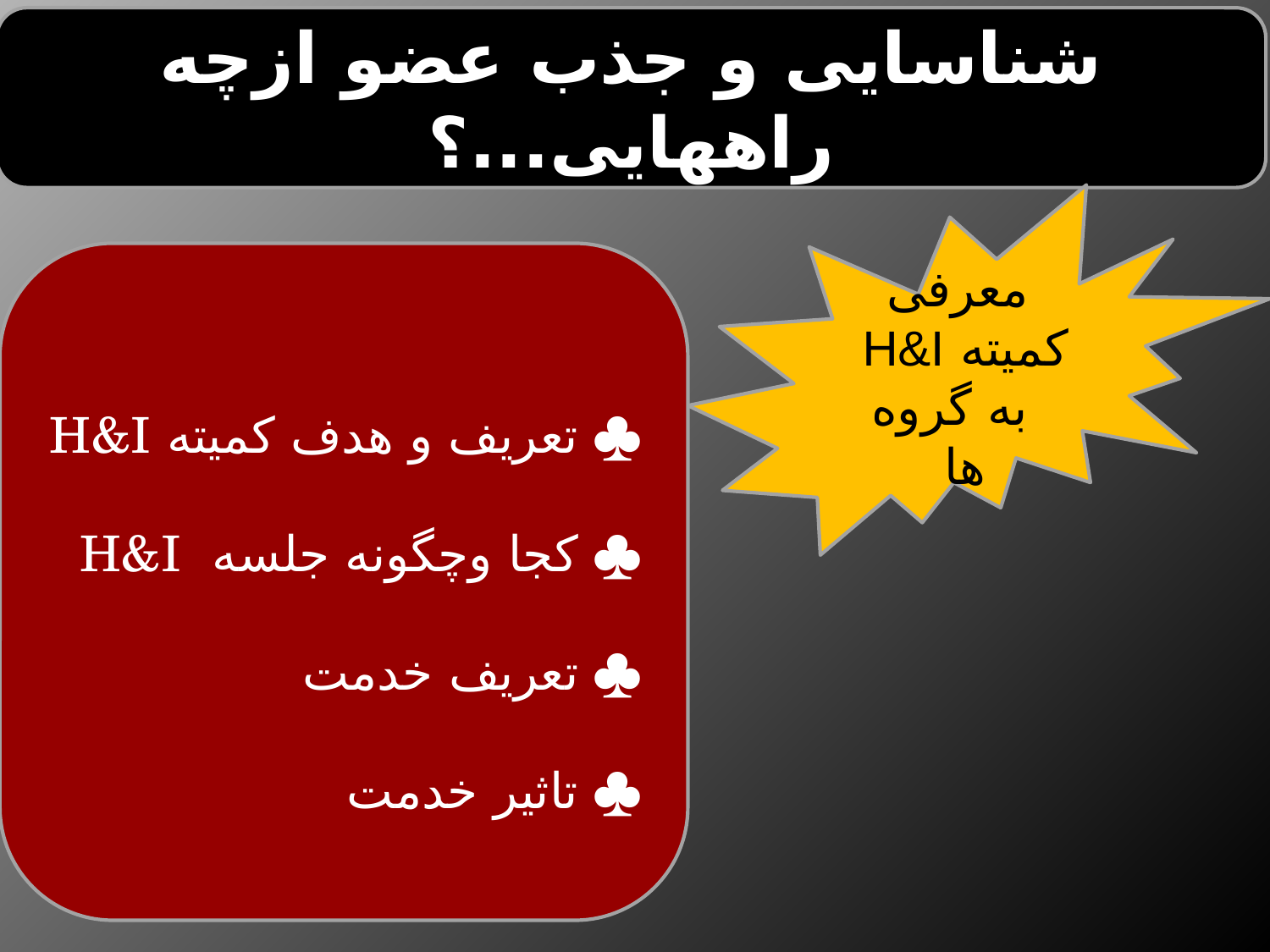

شناسایی و جذب عضو ازچه راههایی...؟
معرفی کمیته H&I   به گروه ها
تعریف و هدف کمیته H&I
کجا وچگونه جلسه  H&I
تعریف خدمت
تاثیر خدمت